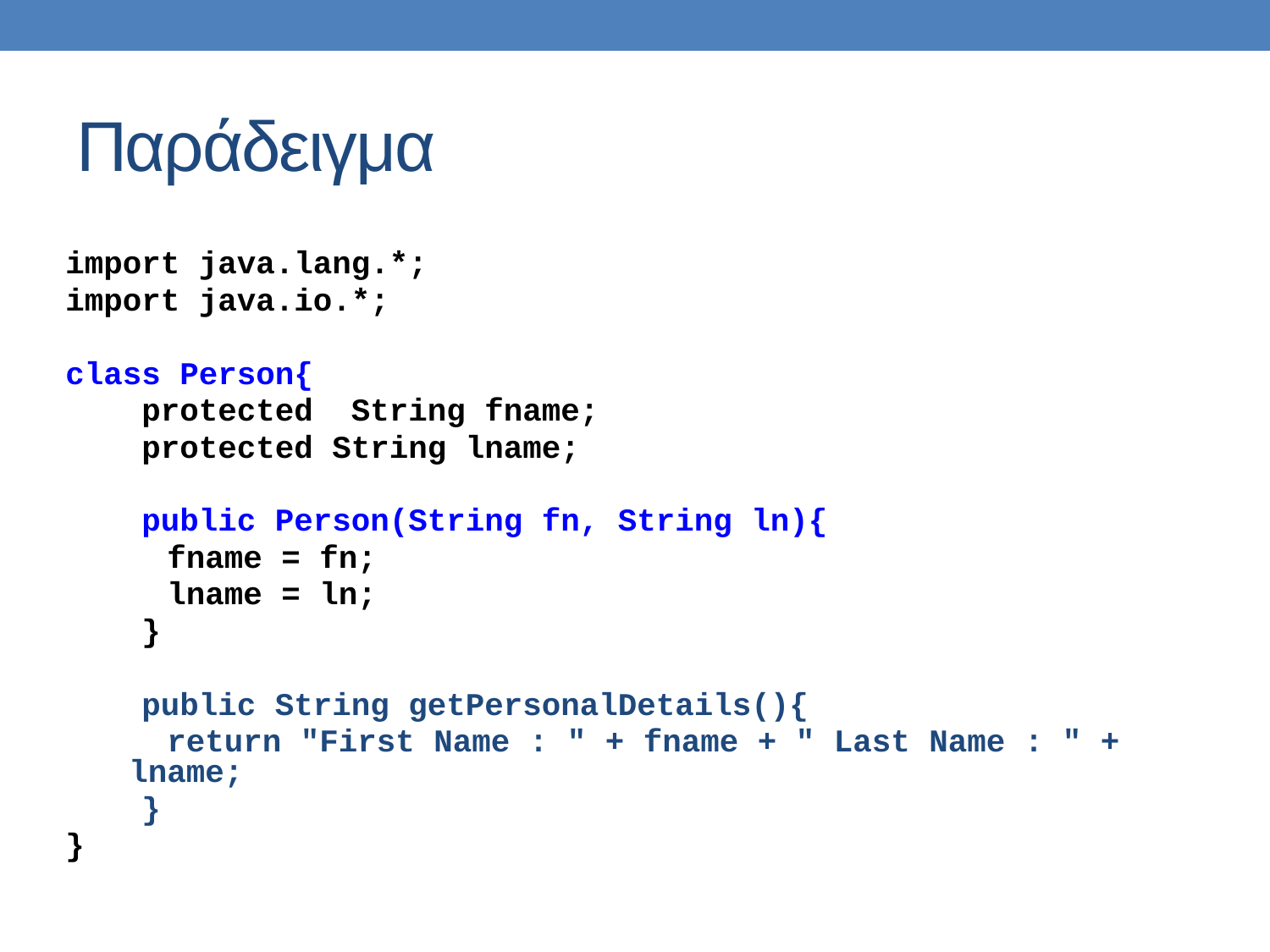

# Παράδειγμα
import java.lang.*;
import java.io.*;

class Person{
    protected  String fname;
    protected String lname;

    public Person(String fn, String ln){
	  fname = fn;
	  lname = ln;
    }

    public String getPersonalDetails(){
	  return "First Name : " + fname + " Last Name : " + lname;
    }
}